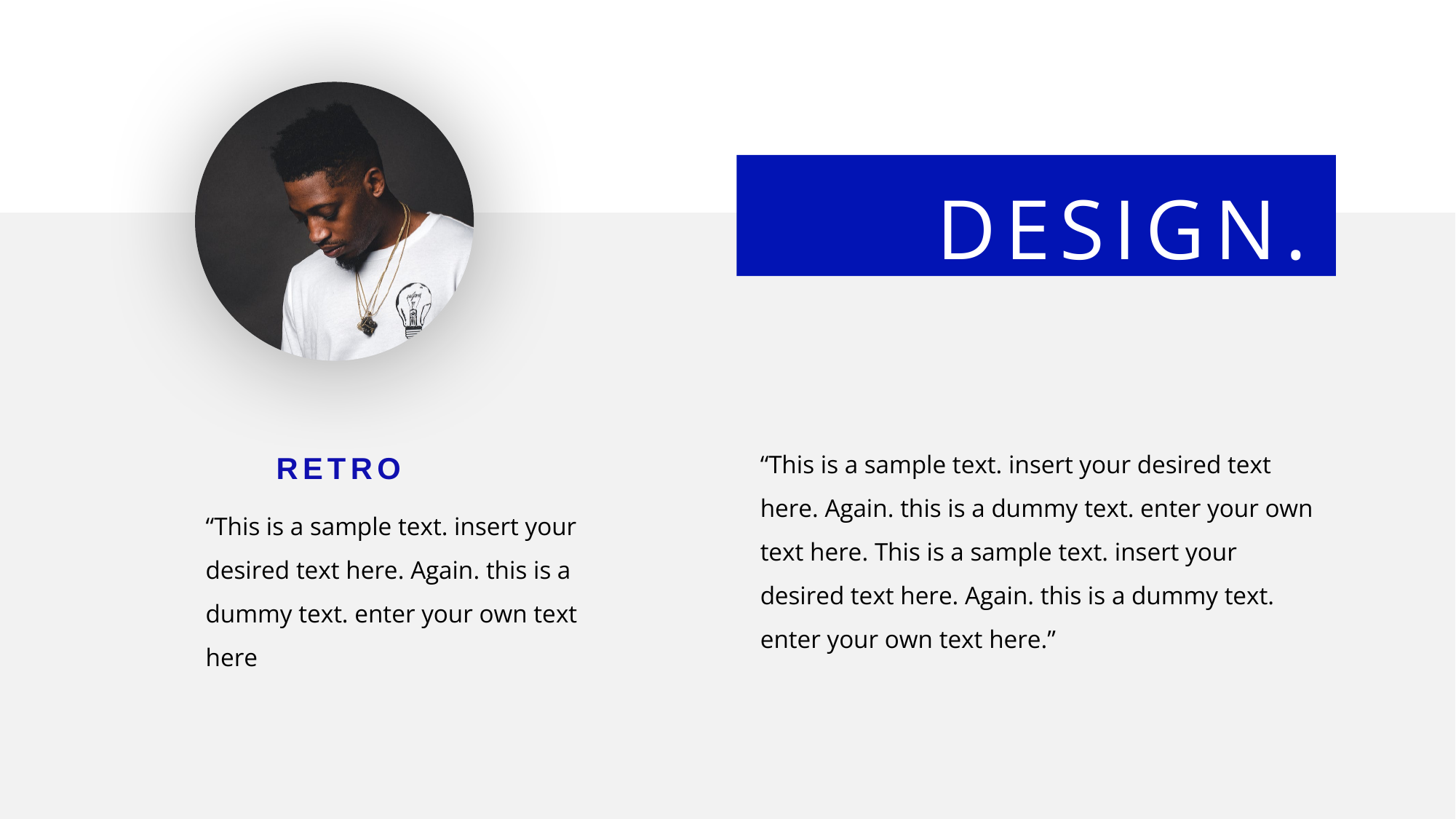

DESIGN.

“This is a sample text. insert your desired text here. Again. this is a dummy text. enter your own text here. This is a sample text. insert your desired text here. Again. this is a dummy text. enter your own text here.”
RETRO
“This is a sample text. insert your desired text here. Again. this is a dummy text. enter your own text here